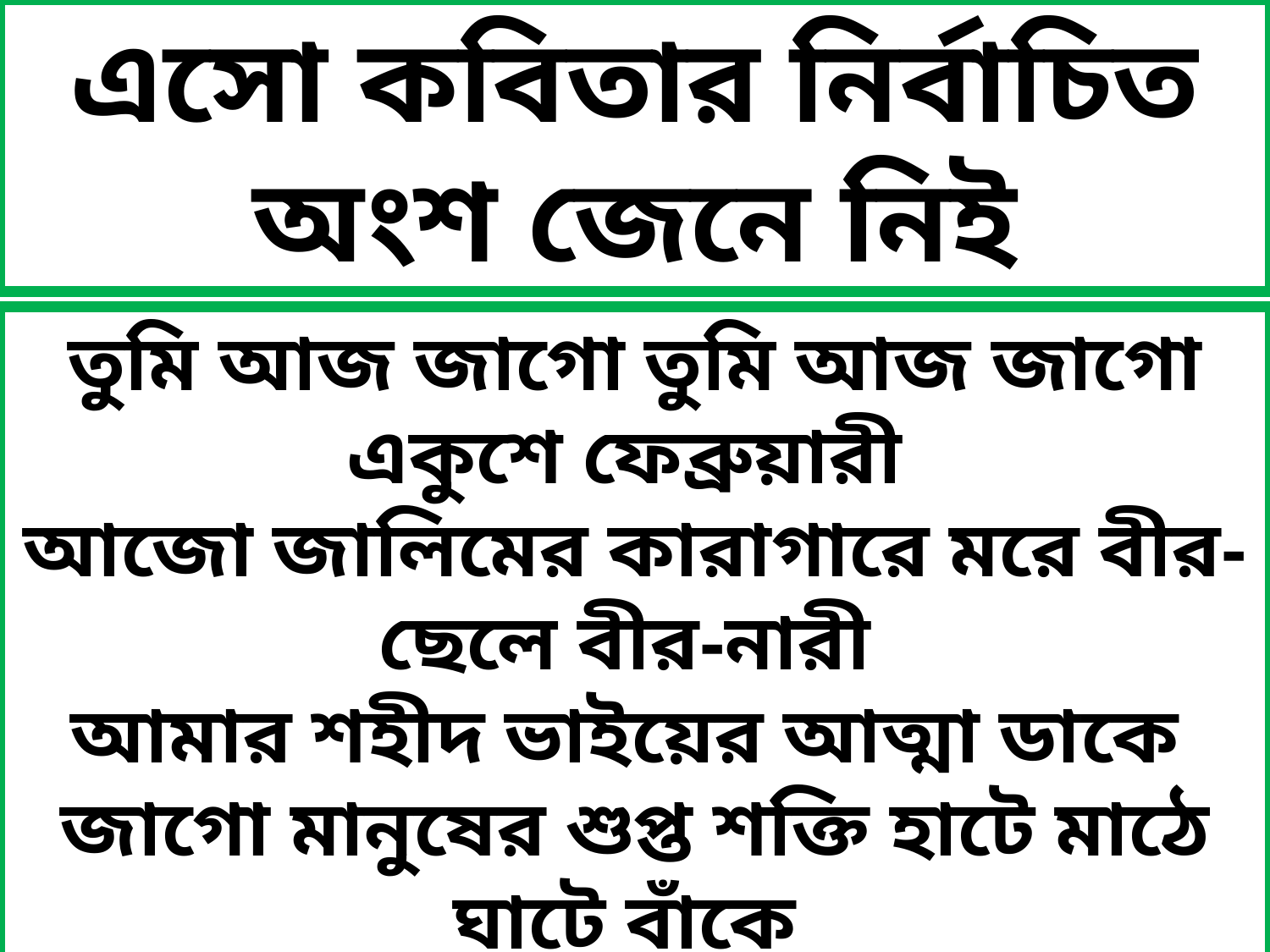

এসো কবিতার নির্বাচিত অংশ জেনে নিই
তুমি আজ জাগো তুমি আজ জাগো একুশে ফেব্রুয়ারী
আজো জালিমের কারাগারে মরে বীর-ছেলে বীর-নারী
আমার শহীদ ভাইয়ের আত্মা ডাকে
জাগো মানুষের শুপ্ত শক্তি হাটে মাঠে ঘাটে বাঁকে
দারুণ ক্রোধের আগুনে আবার জ্বালব ফেব্রুয়ারি
একুশে ফেব্রুয়ারি , একুশে ফেব্রুয়ারি ।।